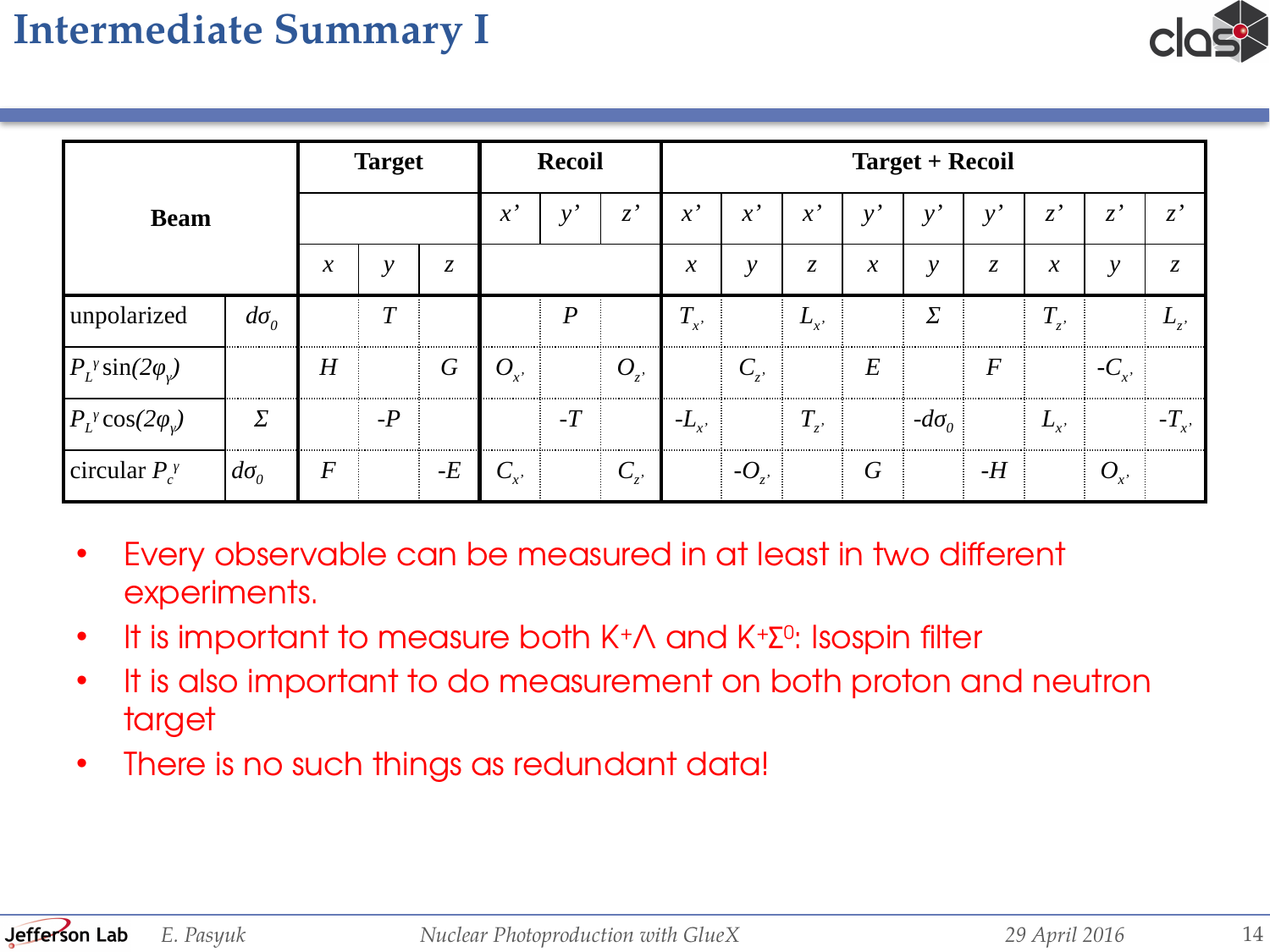

# Intermediate Summary I
| Beam |  | Target |  |  | Recoil |  |  | Target + Recoil |  |  |  |  |  |  |  |  |
| --- | --- | --- | --- | --- | --- | --- | --- | --- | --- | --- | --- | --- | --- | --- | --- | --- |
|  |  |  |  |  | x’ | y’ | z’ | x’ | x’ | x’ | y’ | y’ | y’ | z’ | z’ | z’ |
|  |  | x | y | z |  |  |  | x | y | z | x | y | z | x | y | z |
| unpolarized | dσ0 |  | T |  |  | P |  | Tx’ |  | Lx’ |  | Σ |  | Tz’ |  | Lz’ |
| PLγ sin(2φγ) |  | H |  | G | Ox’ |  | Oz’ |  | Cz’ |  | E |  | F |  | -Cx’ |  |
| PLγ cos(2φγ) | Σ |  | -P |  |  | -T |  | -Lx’ |  | Tz’ |  | -dσ0 |  | Lx’ |  | -Tx’ |
| circular Pcγ | dσ0 | F |  | -E | Cx’ |  | Cz’ |  | -Oz’ |  | G |  | -H |  | Ox’ |  |
Every observable can be measured in at least in two different experiments.
It is important to measure both K+Λ and K+Σ0: Isospin filter
It is also important to do measurement on both proton and neutron target
There is no such things as redundant data!

14
E. Pasyuk                                 Nuclear Photoproduction with GlueX
29 April 2016